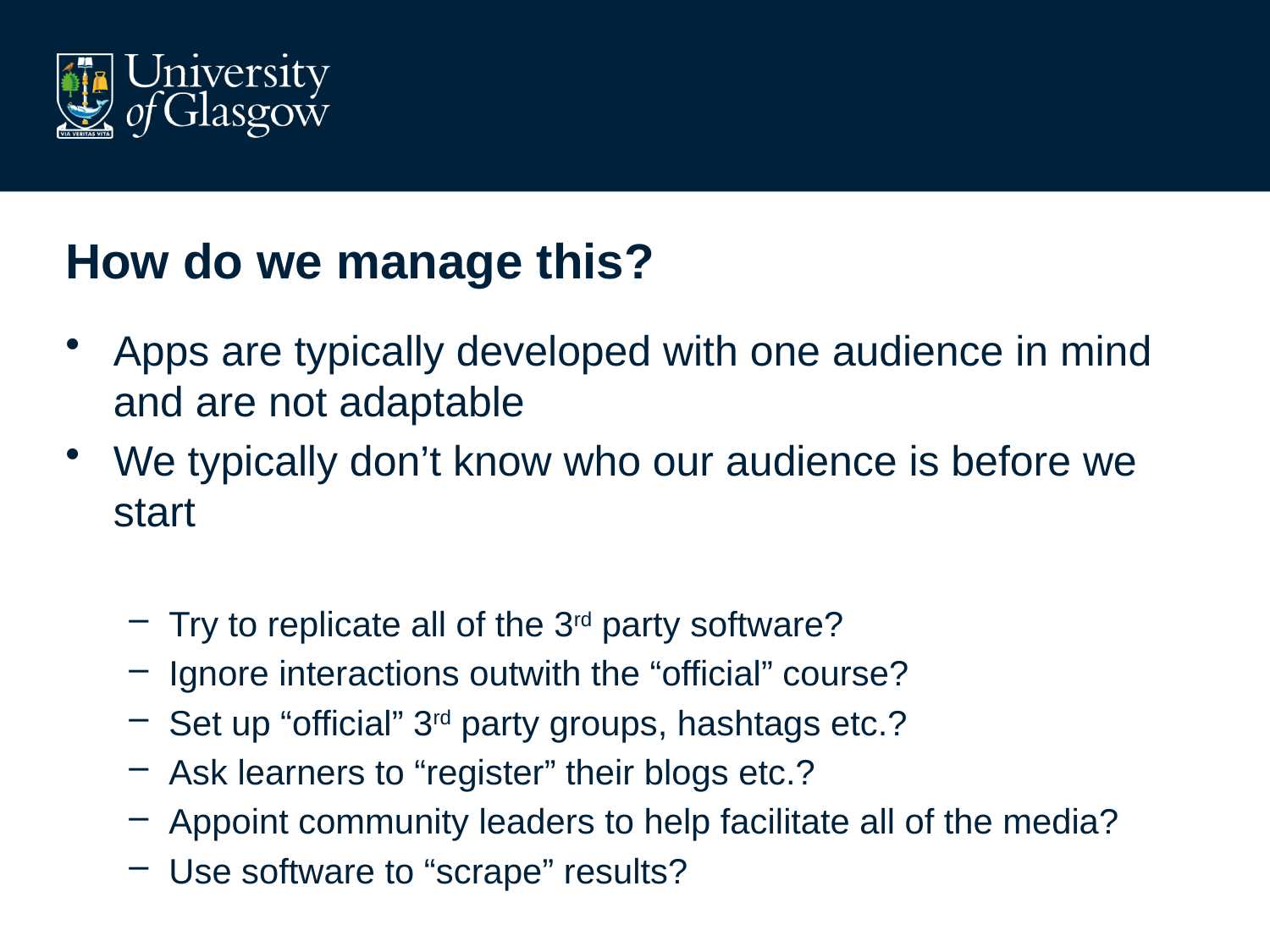

# How do we manage this?
Apps are typically developed with one audience in mind and are not adaptable
We typically don’t know who our audience is before we start

Try to replicate all of the 3rd party software?
Ignore interactions outwith the “official” course?
Set up “official” 3rd party groups, hashtags etc.?
Ask learners to “register” their blogs etc.?
Appoint community leaders to help facilitate all of the media?
Use software to “scrape” results?